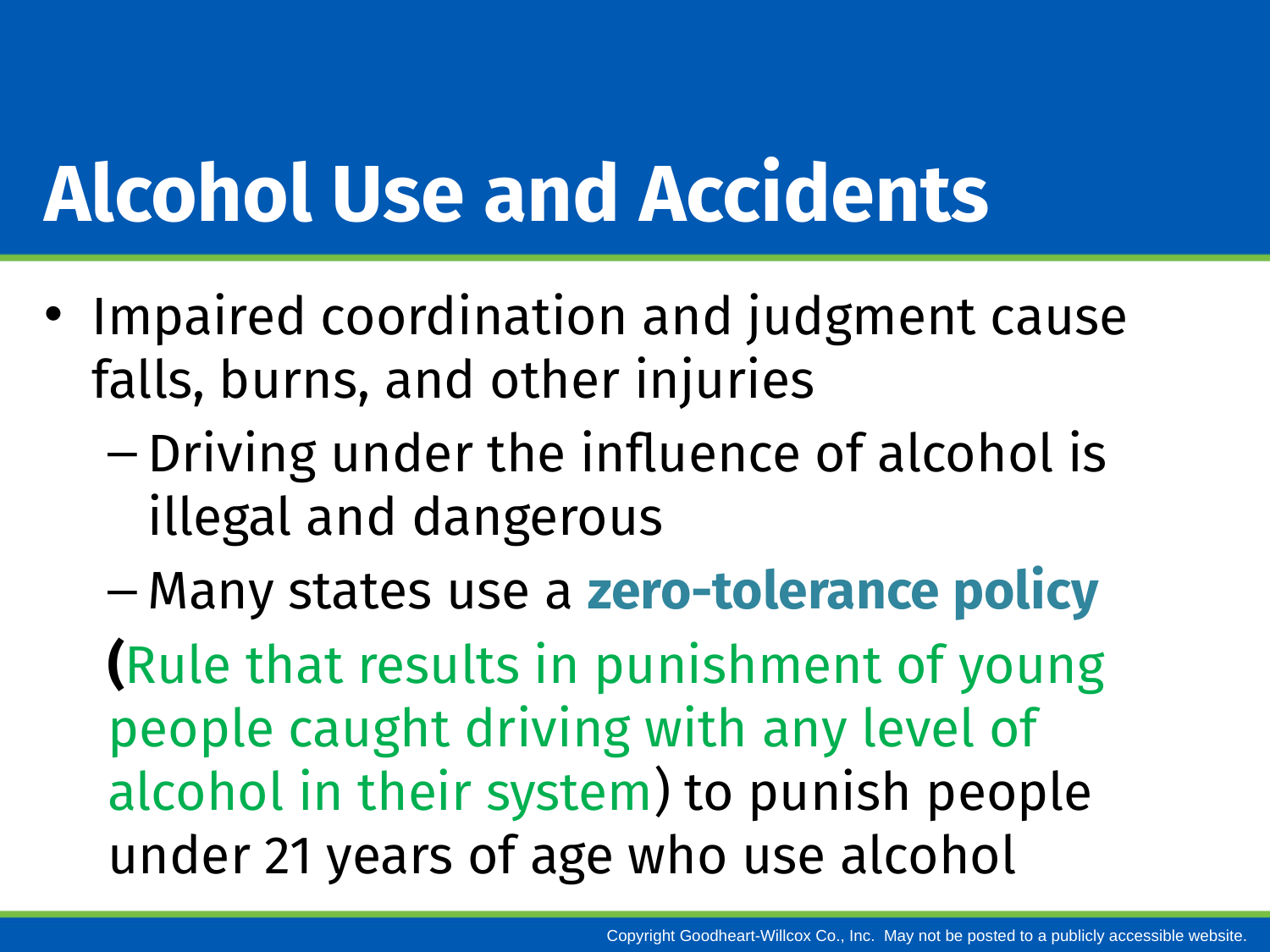

# Alcohol Use and Accidents
Impaired coordination and judgment cause falls, burns, and other injuries
Driving under the influence of alcohol is illegal and dangerous
Many states use a zero-tolerance policy
(Rule that results in punishment of young people caught driving with any level of alcohol in their system) to punish people under 21 years of age who use alcohol